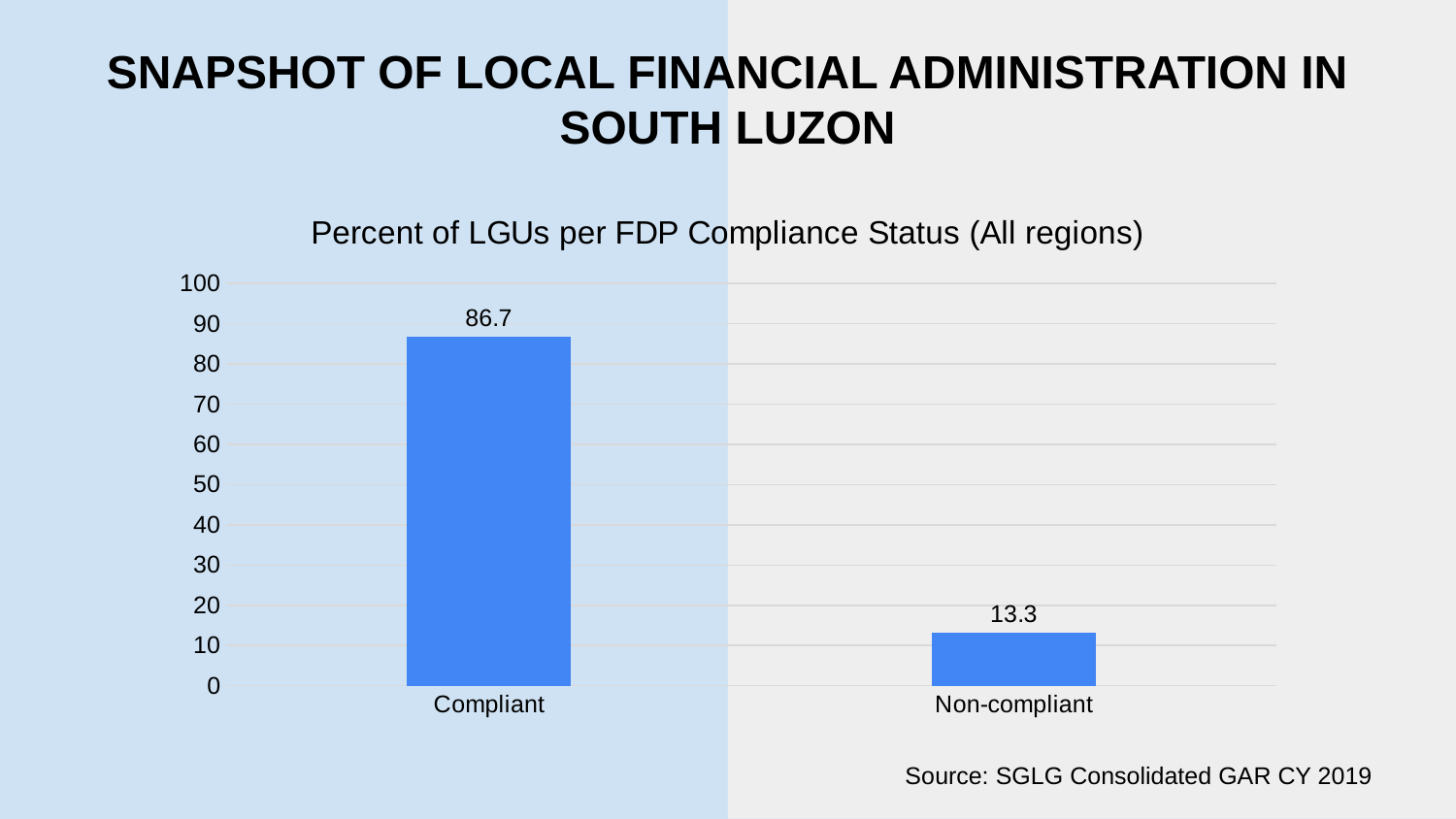

SNAPSHOT OF LOCAL FINANCIAL ADMINISTRATION IN SOUTH LUZON

### Chart: Percent of LGUs per FDP Compliance Status (All regions)

| Category | Percent of LGUs |
|---|---|
| Compliant | 86.7 |
| Non-compliant | 13.3 |
Source: SGLG Consolidated GAR CY 2019